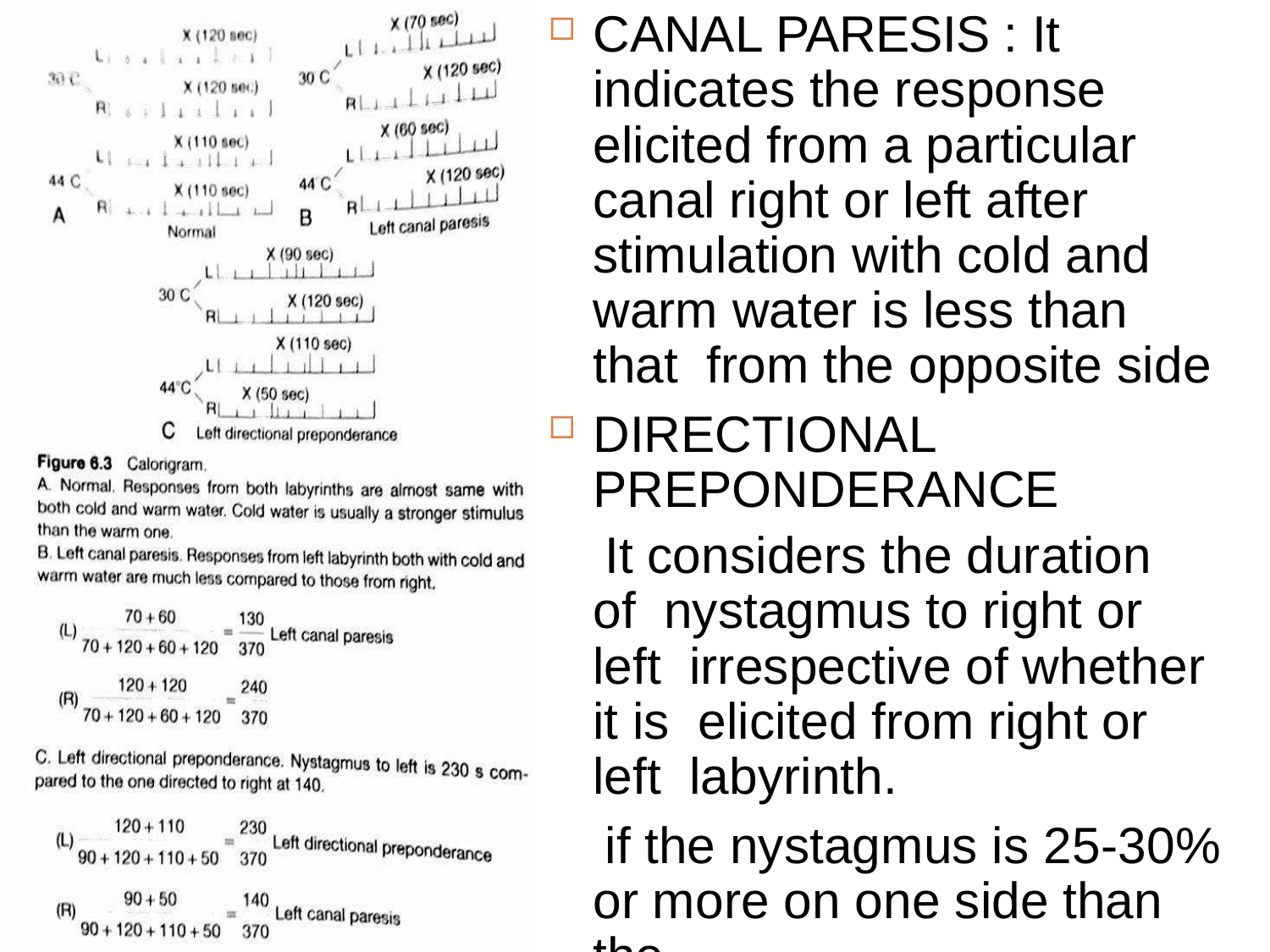

CANAL PARESIS : It  indicates the response  elicited from a particular  canal right or left after  stimulation with cold and  warm water is less than that  from the opposite side
DIRECTIONAL  PREPONDERANCE
It considers the duration of  nystagmus to right or left  irrespective of whether it is  elicited from right or left  labyrinth.
if the nystagmus is 25-30%  or more on one side than the